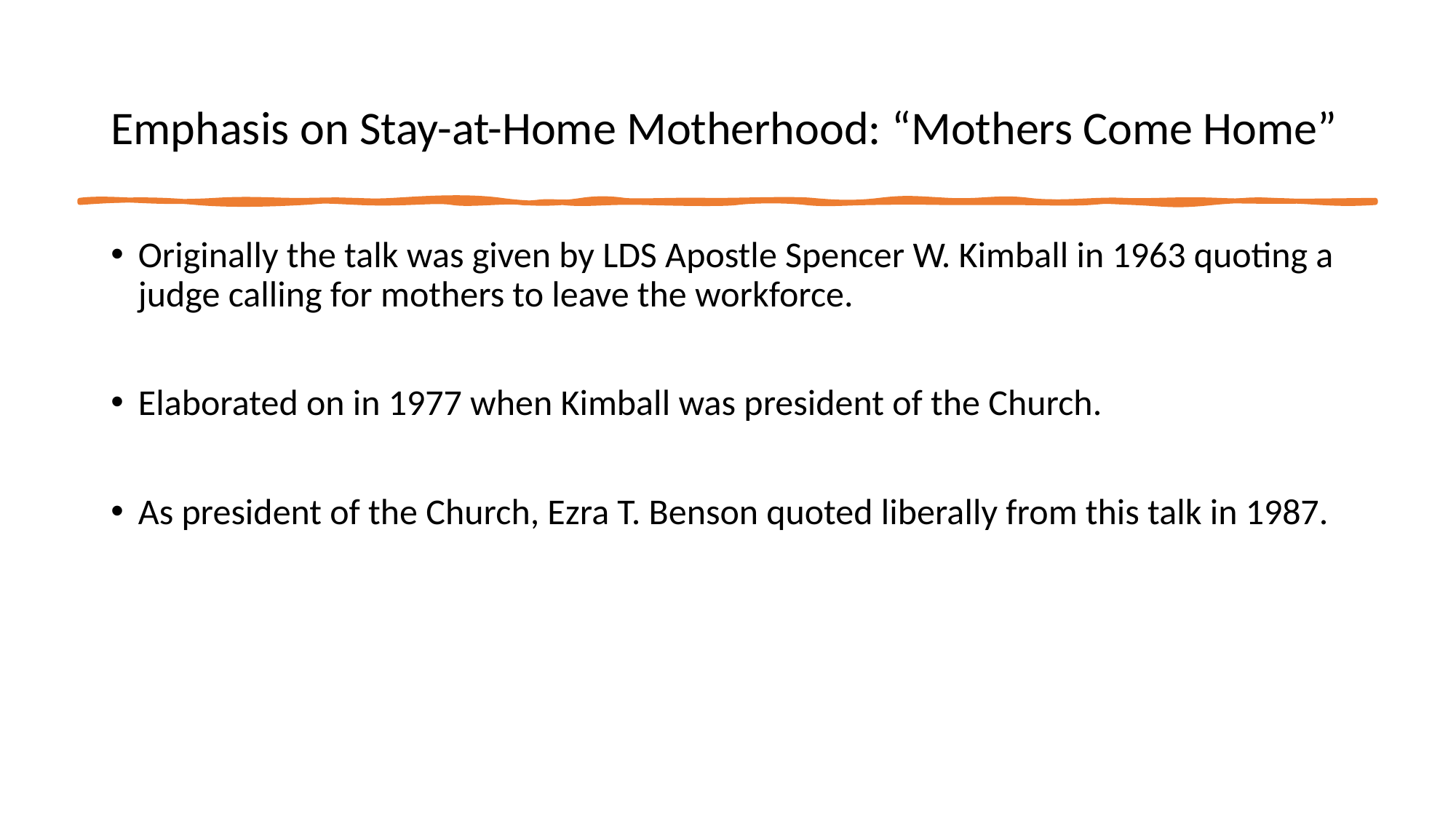

# Emphasis on Stay-at-Home Motherhood: “Mothers Come Home”

Originally the talk was given by LDS Apostle Spencer W. Kimball in 1963 quoting a judge calling for mothers to leave the workforce.

Elaborated on in 1977 when Kimball was president of the Church.

As president of the Church, Ezra T. Benson quoted liberally from this talk in 1987.